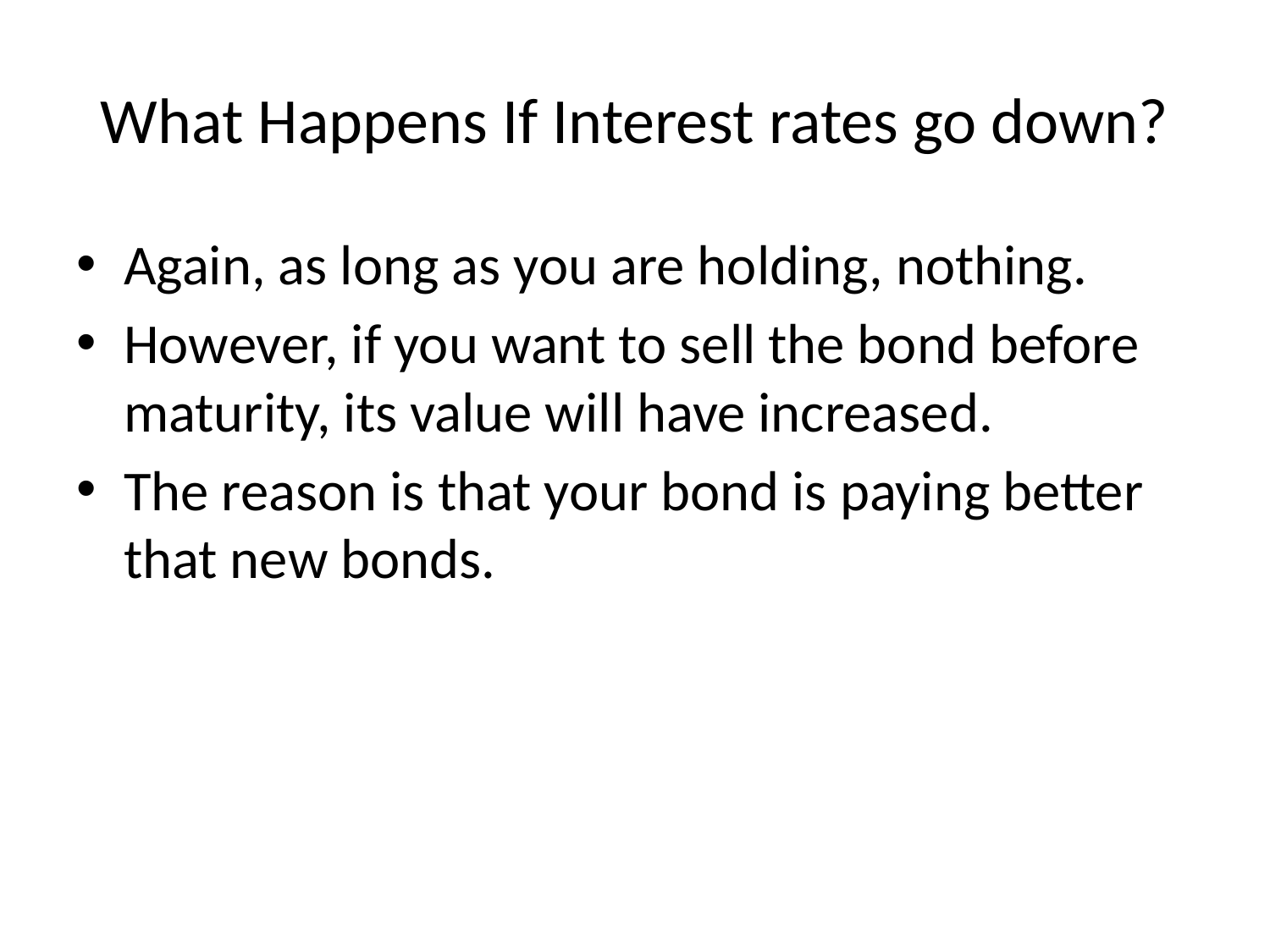

# What Happens If Interest rates go down?
Again, as long as you are holding, nothing.
However, if you want to sell the bond before maturity, its value will have increased.
The reason is that your bond is paying better that new bonds.